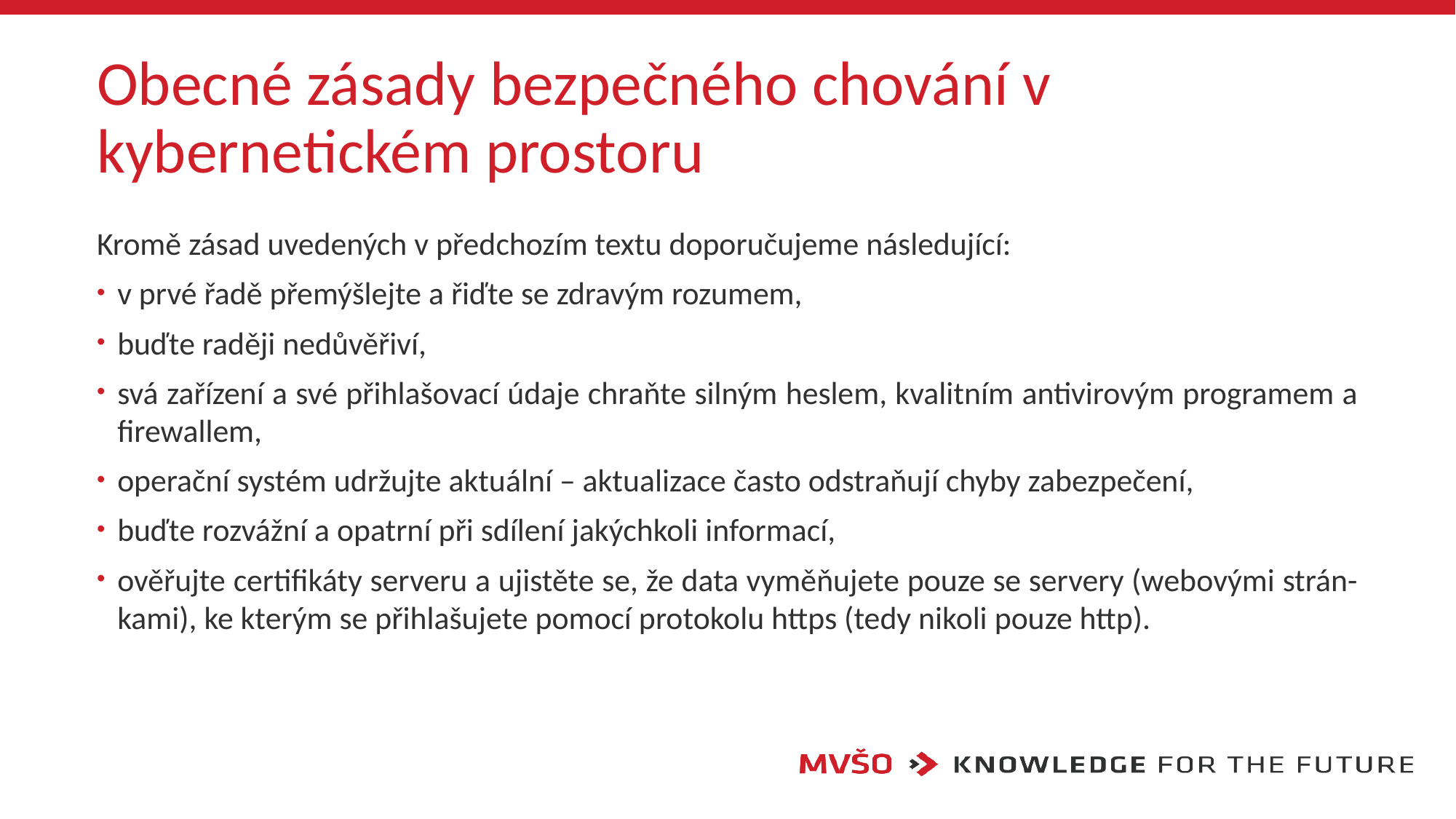

# Obecné zásady bezpečného chování v kybernetickém prostoru
Kromě zásad uvedených v předchozím textu doporučujeme následující:
v prvé řadě přemýšlejte a řiďte se zdravým rozumem,
buďte raději nedůvěřiví,
svá zařízení a své přihlašovací údaje chraňte silným heslem, kvalitním antivirovým programem a firewallem,
operační systém udržujte aktuální – aktualizace často odstraňují chyby zabezpečení,
buďte rozvážní a opatrní při sdílení jakýchkoli informací,
ověřujte certifikáty serveru a ujistěte se, že data vyměňujete pouze se servery (webovými strán-kami), ke kterým se přihlašujete pomocí protokolu https (tedy nikoli pouze http).